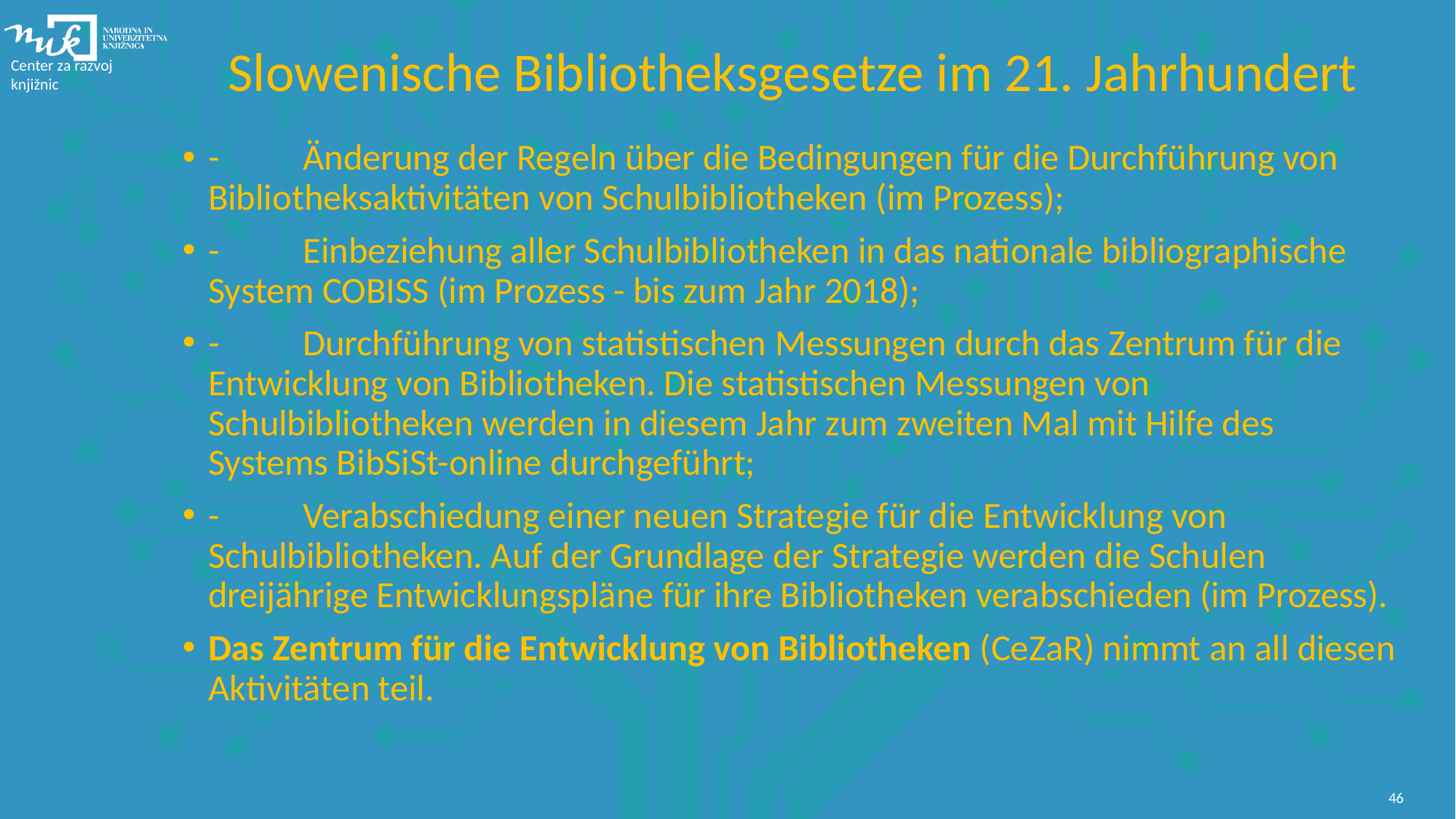

# Slowenische Bibliotheksgesetze im 21. Jahrhundert
-	Änderung der Regeln über die Bedingungen für die Durchführung von Bibliotheksaktivitäten von Schulbibliotheken (im Prozess);
-	Einbeziehung aller Schulbibliotheken in das nationale bibliographische System COBISS (im Prozess - bis zum Jahr 2018);
-	Durchführung von statistischen Messungen durch das Zentrum für die Entwicklung von Bibliotheken. Die statistischen Messungen von Schulbibliotheken werden in diesem Jahr zum zweiten Mal mit Hilfe des Systems BibSiSt-online durchgeführt;
-	Verabschiedung einer neuen Strategie für die Entwicklung von Schulbibliotheken. Auf der Grundlage der Strategie werden die Schulen dreijährige Entwicklungspläne für ihre Bibliotheken verabschieden (im Prozess).
Das Zentrum für die Entwicklung von Bibliotheken (CeZaR) nimmt an all diesen Aktivitäten teil.

46